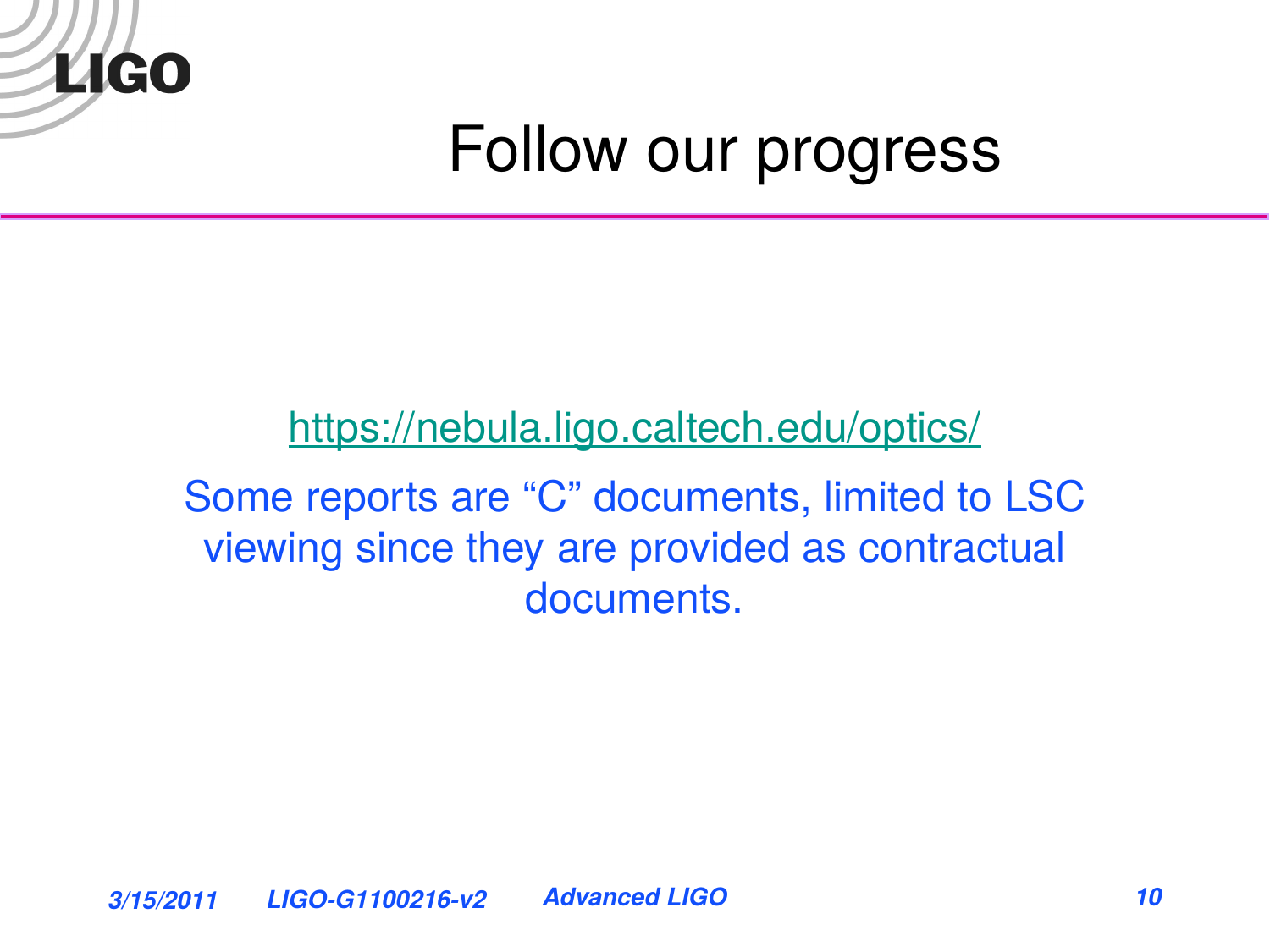

# Follow our progress

https://nebula.ligo.caltech.edu/optics/
Some reports are “C” documents, limited to LSC viewing since they are provided as contractual documents.

3/15/2011
Advanced LIGO
10